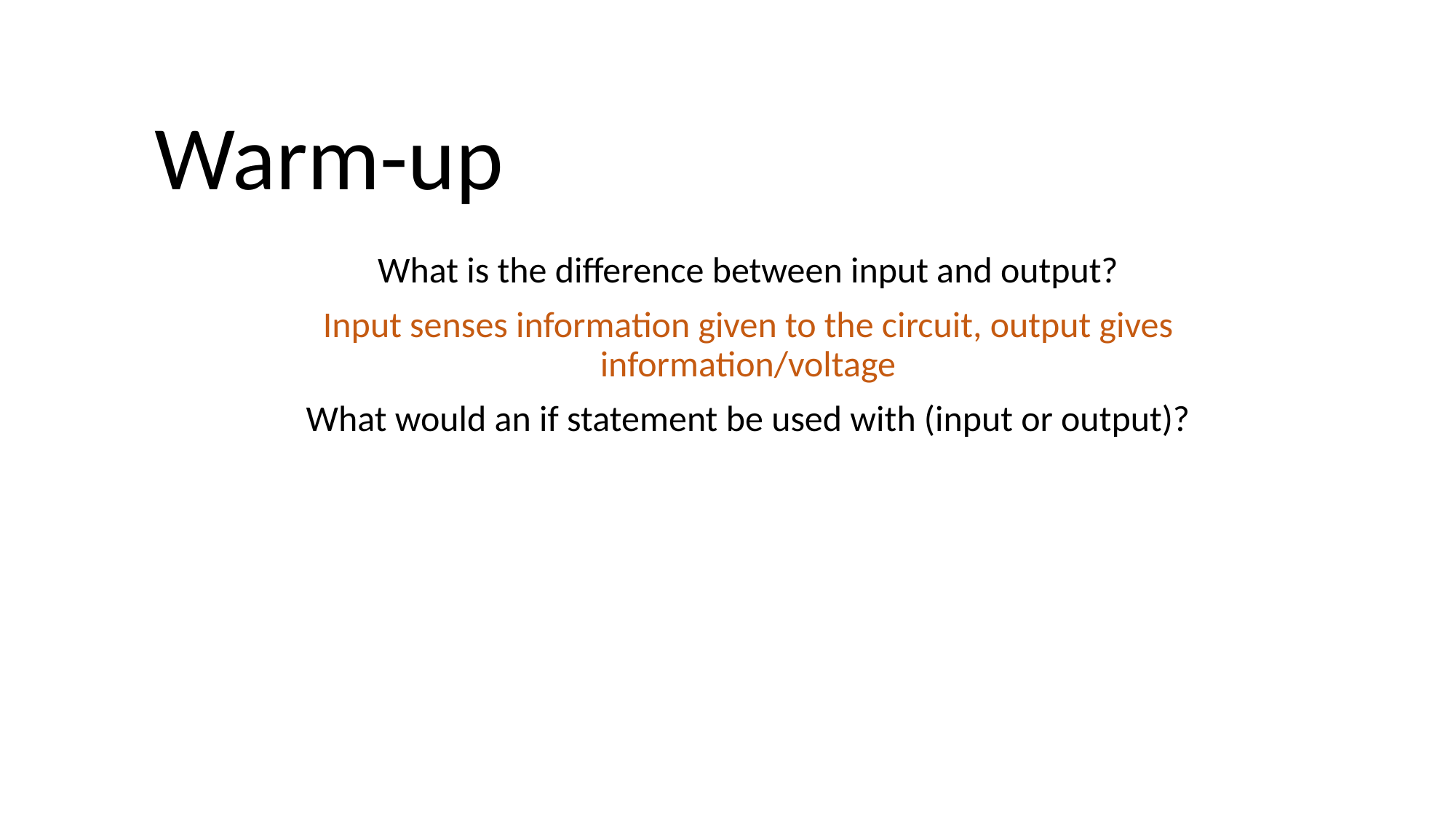

# Warm-up
What is the difference between input and output?
Input senses information given to the circuit, output gives information/voltage
What would an if statement be used with (input or output)?